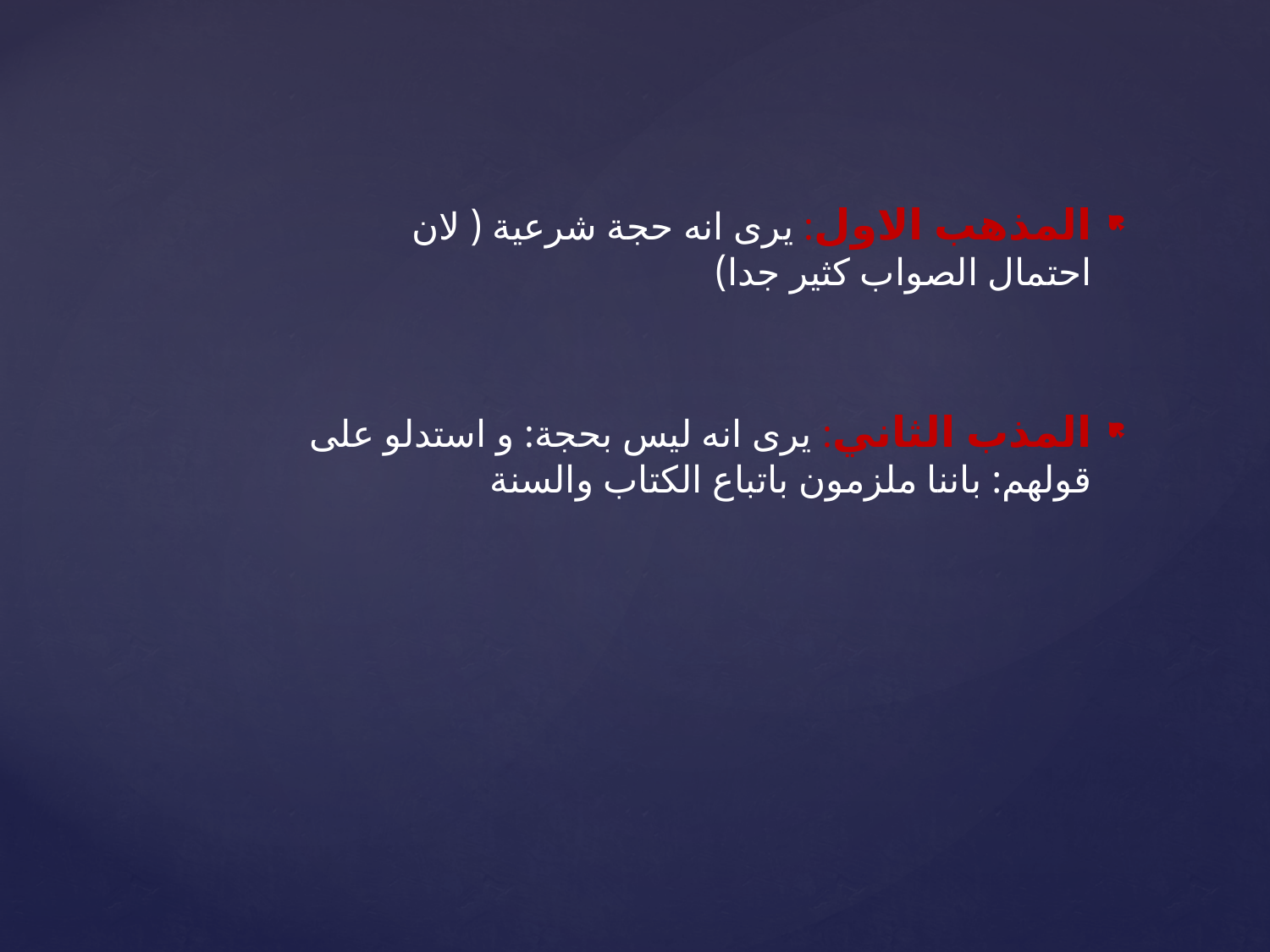

المذهب الاول: يرى انه حجة شرعية ( لان احتمال الصواب كثير جدا)

المذب الثاني: يرى انه ليس بحجة: و استدلو على قولهم: باننا ملزمون باتباع الكتاب والسنة